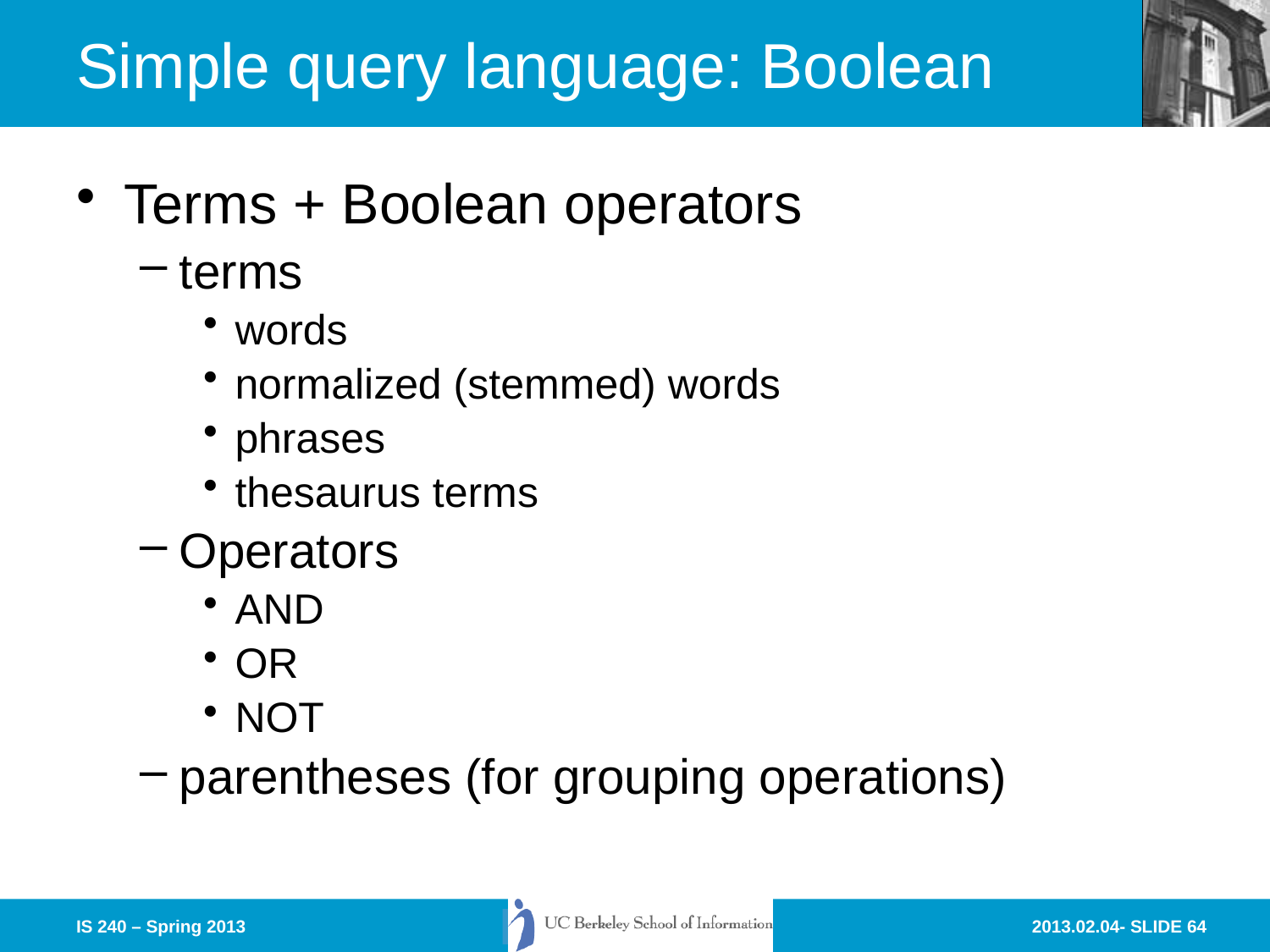

# Simple query language: Boolean
Terms + Boolean operators
terms
words
normalized (stemmed) words
phrases
thesaurus terms
Operators
AND
OR
NOT
parentheses (for grouping operations)
IS 240 – Spring 2013